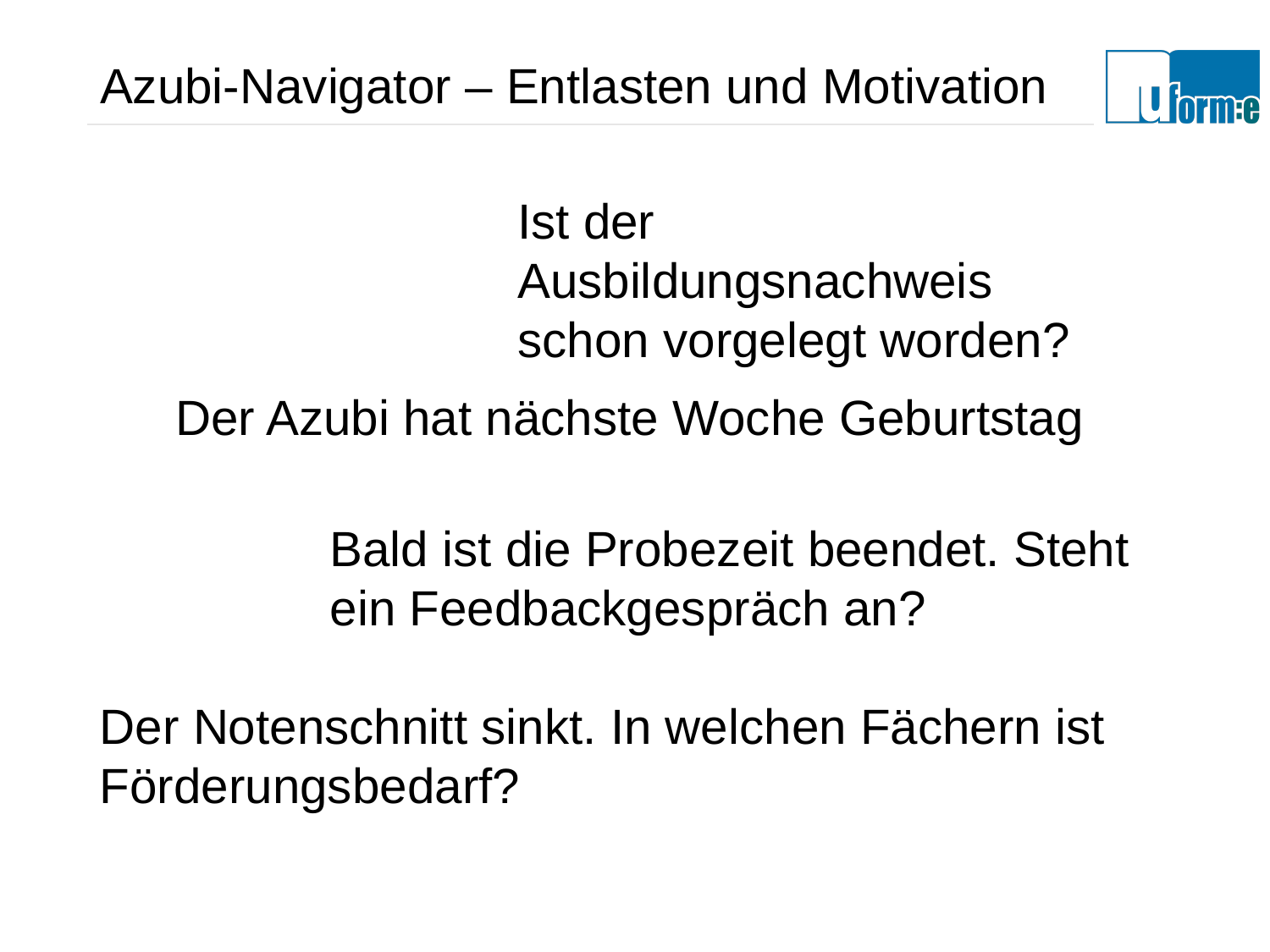

# Azubi-Navigator – Entlasten und Motivation
Ist der Ausbildungsnachweis schon vorgelegt worden?
Der Azubi hat nächste Woche Geburtstag
Bald ist die Probezeit beendet. Steht ein Feedbackgespräch an?
Der Notenschnitt sinkt. In welchen Fächern ist Förderungsbedarf?